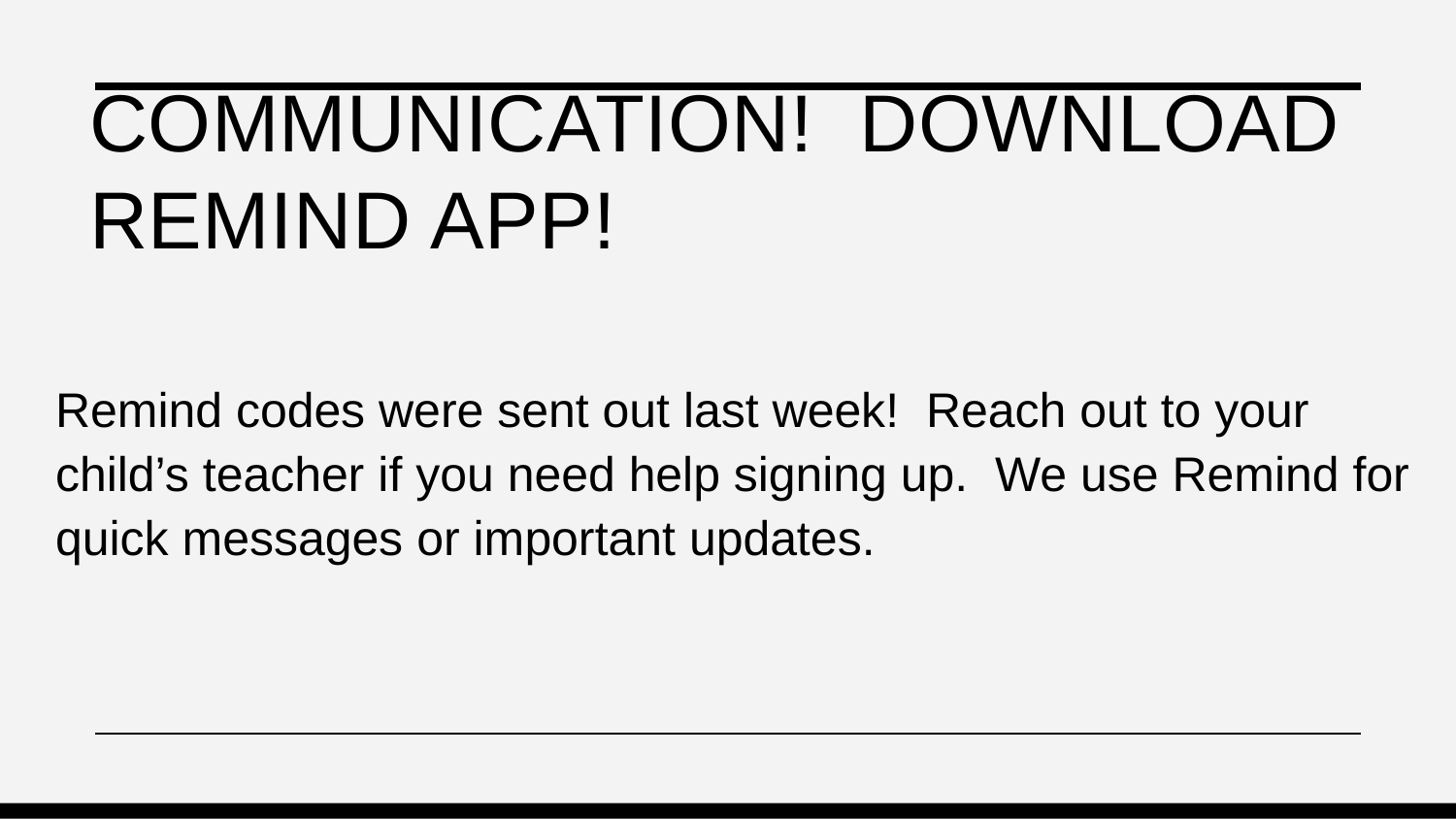

# Communication!  Download REMIND app!
                                                                                                 Remind codes were sent out last week!  Reach out to your child’s teacher if you need help signing up.  We use Remind for quick messages or important updates.